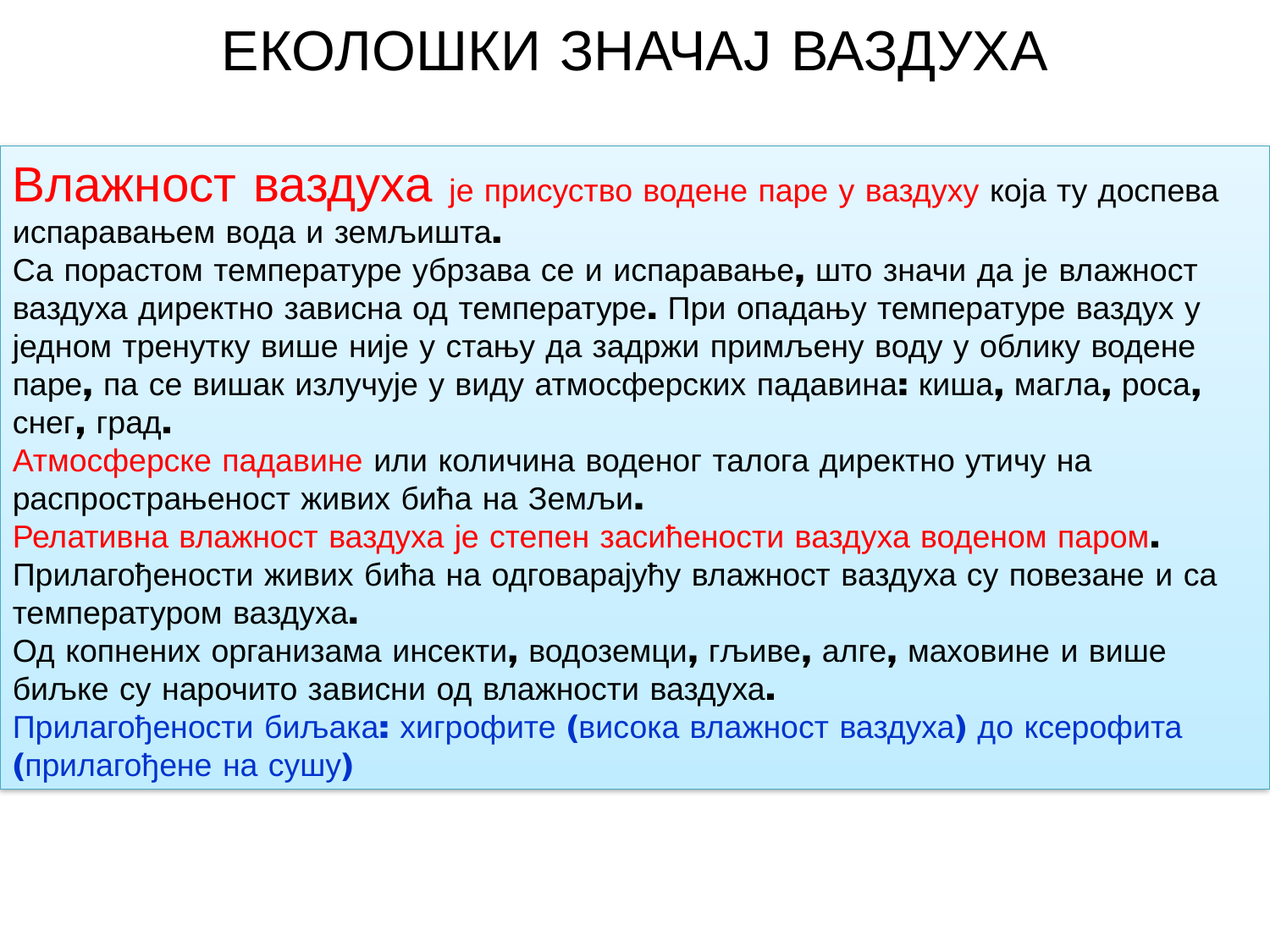

# ЕКОЛОШКИ ЗНАЧАЈ ВАЗДУХА
Влажност ваздуха је присуство водене паре у ваздуху која ту доспева испаравањем вода и земљишта.
Са порастом температуре убрзава се и испаравање, што значи да је влажност ваздуха директно зависна од температуре. При опадању температуре ваздух у једном тренутку више није у стању да задржи примљену воду у облику водене паре, па се вишак излучује у виду атмосферских падавина: киша, магла, роса, снег, град.
Атмосферске падавине или количина воденог талога директно утичу на распрострањеност живих бића на Земљи.
Релативна влажност ваздуха је степен засићености ваздуха воденом паром.
Прилагођености живих бића на одговарајућу влажност ваздуха су повезане и са температуром ваздуха.
Од копнених организама инсекти, водоземци, гљиве, алге, маховине и више биљке су нарочито зависни од влажности ваздуха.
Прилагођености биљака: хигрофите (висока влажност ваздуха) до ксерофита (прилагођене на сушу)